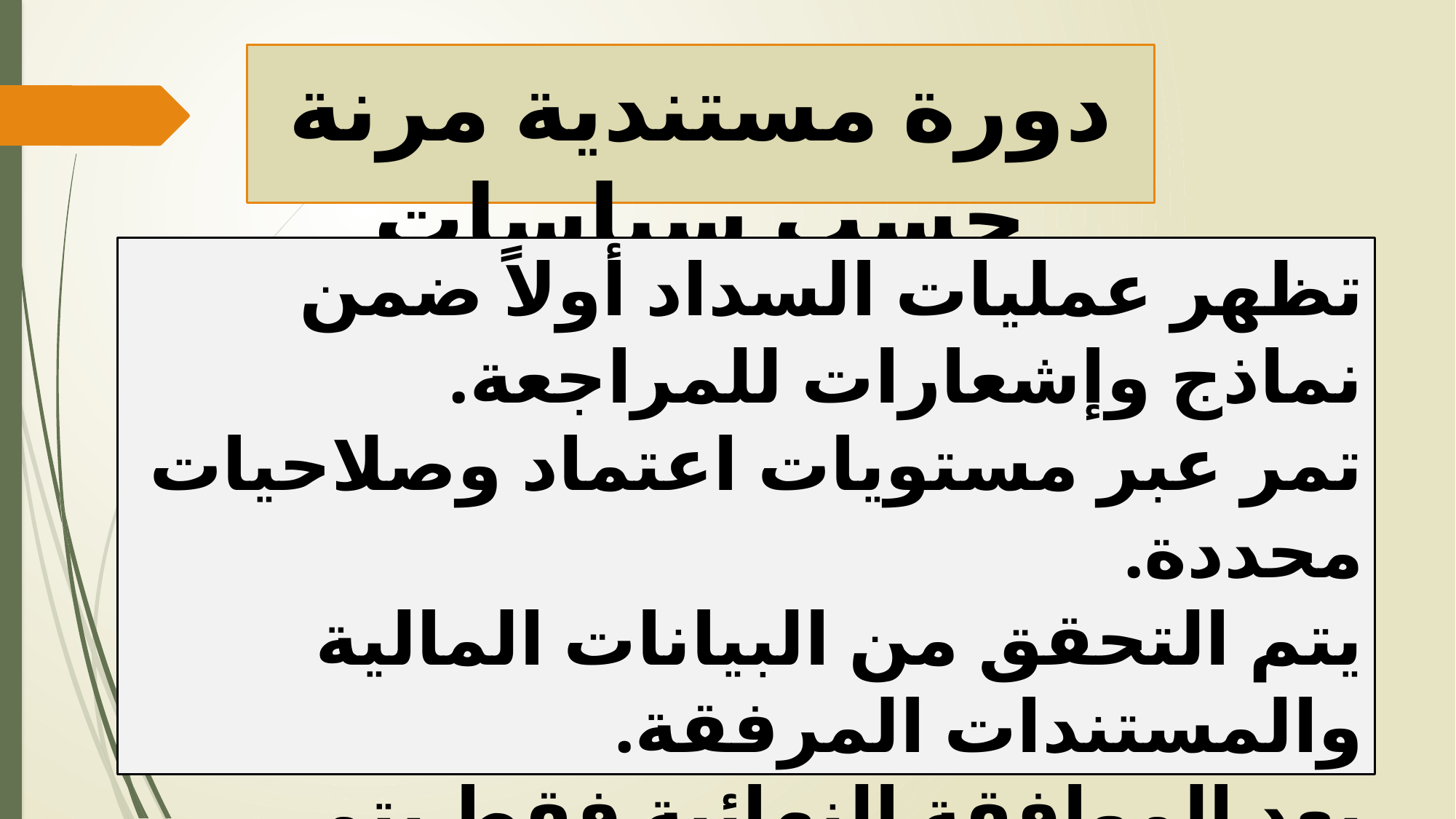

# دورة مستندية مرنة حسب سياسات المدرسة
تظهر عمليات السداد أولاً ضمن نماذج وإشعارات للمراجعة.
تمر عبر مستويات اعتماد وصلاحيات محددة.
يتم التحقق من البيانات المالية والمستندات المرفقة.
بعد الموافقة النهائية فقط يتم إنشاء القيود المحاسبية وتحديث الحسابات.
تتيح هذه الآلية تطبيق أعلى مستويات الرقابة الداخلية والحوكمة المالية، مع المحافظة على المرونة اللازمة لتلبية متطلبات المؤسسات التعليمية المختلفة.